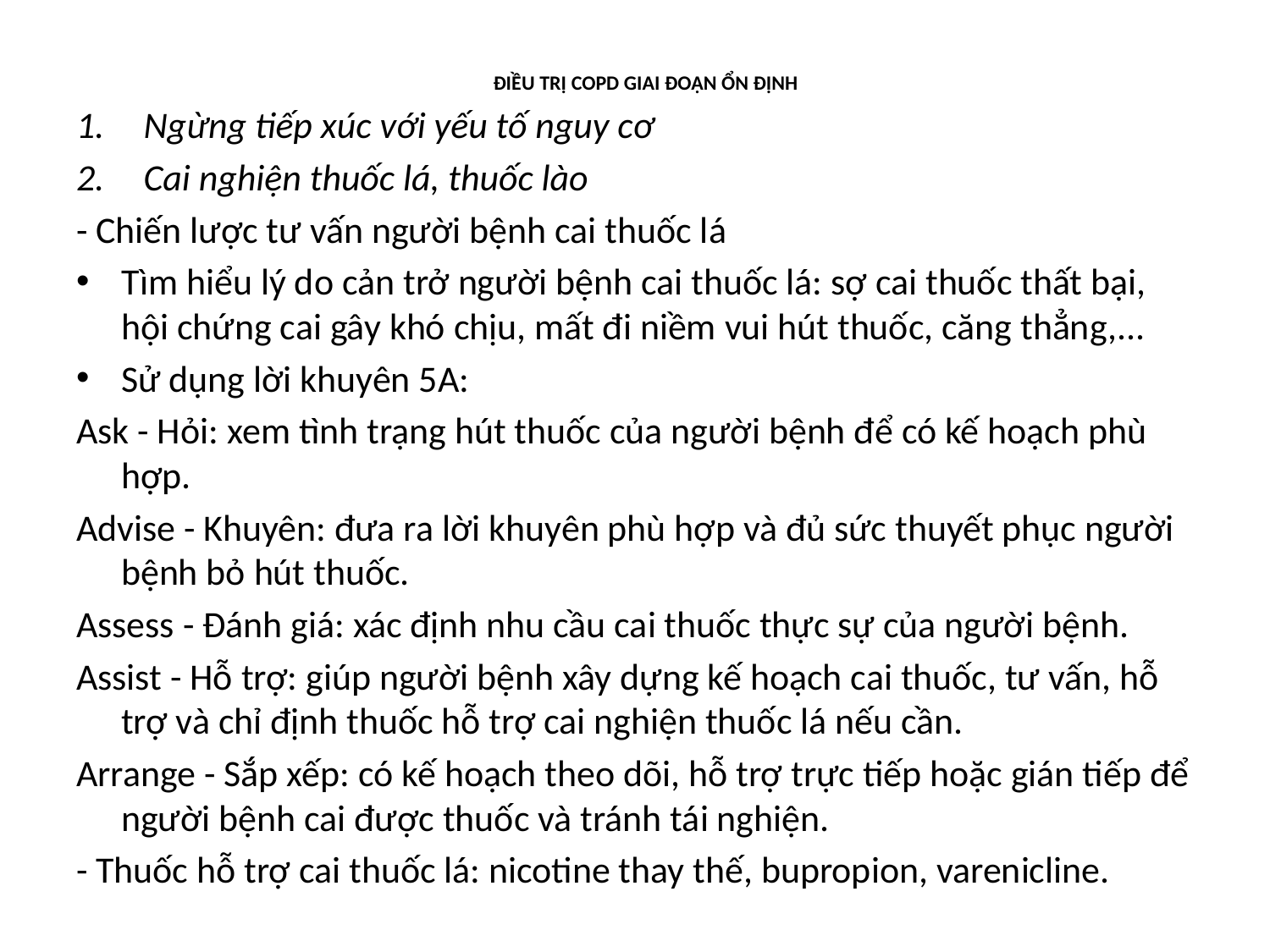

# ĐIỀU TRỊ COPD GIAI ĐOẠN ỔN ĐỊNH
Ngừng tiếp xúc với yếu tố nguy cơ
Cai nghiện thuốc lá, thuốc lào
- Chiến lược tư vấn người bệnh cai thuốc lá
Tìm hiểu lý do cản trở người bệnh cai thuốc lá: sợ cai thuốc thất bại, hội chứng cai gây khó chịu, mất đi niềm vui hút thuốc, căng thẳng,...
Sử dụng lời khuyên 5A:
Ask - Hỏi: xem tình trạng hút thuốc của người bệnh để có kế hoạch phù hợp.
Advise - Khuyên: đưa ra lời khuyên phù hợp và đủ sức thuyết phục người bệnh bỏ hút thuốc.
Assess - Đánh giá: xác định nhu cầu cai thuốc thực sự của người bệnh.
Assist - Hỗ trợ: giúp người bệnh xây dựng kế hoạch cai thuốc, tư vấn, hỗ trợ và chỉ định thuốc hỗ trợ cai nghiện thuốc lá nếu cần.
Arrange - Sắp xếp: có kế hoạch theo dõi, hỗ trợ trực tiếp hoặc gián tiếp để người bệnh cai được thuốc và tránh tái nghiện.
- Thuốc hỗ trợ cai thuốc lá: nicotine thay thế, bupropion, varenicline.